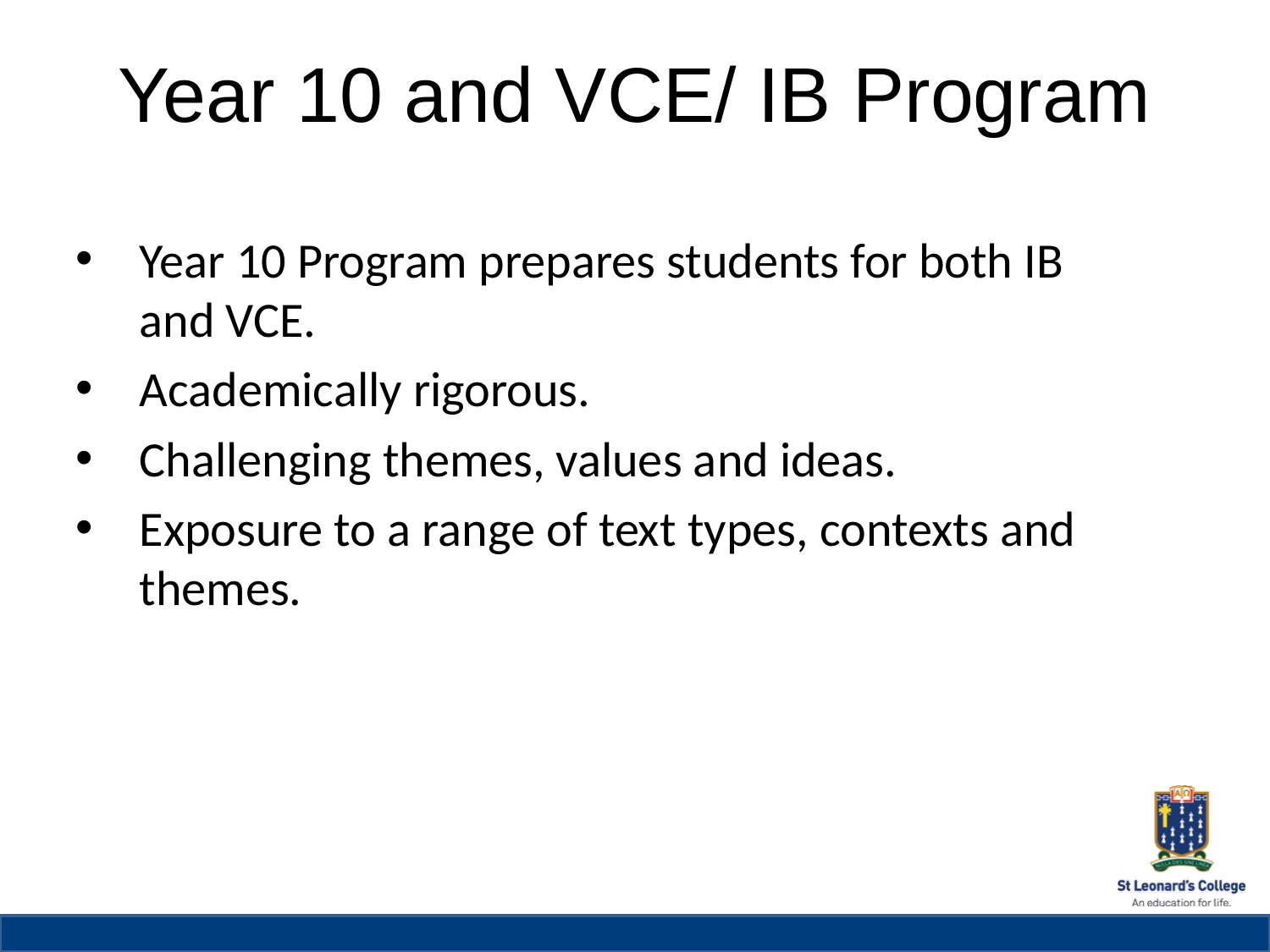

# Year 10 and VCE/ IB Program
Year 10 Program prepares students for both IB and VCE.
Academically rigorous.
Challenging themes, values and ideas.
Exposure to a range of text types, contexts and themes.